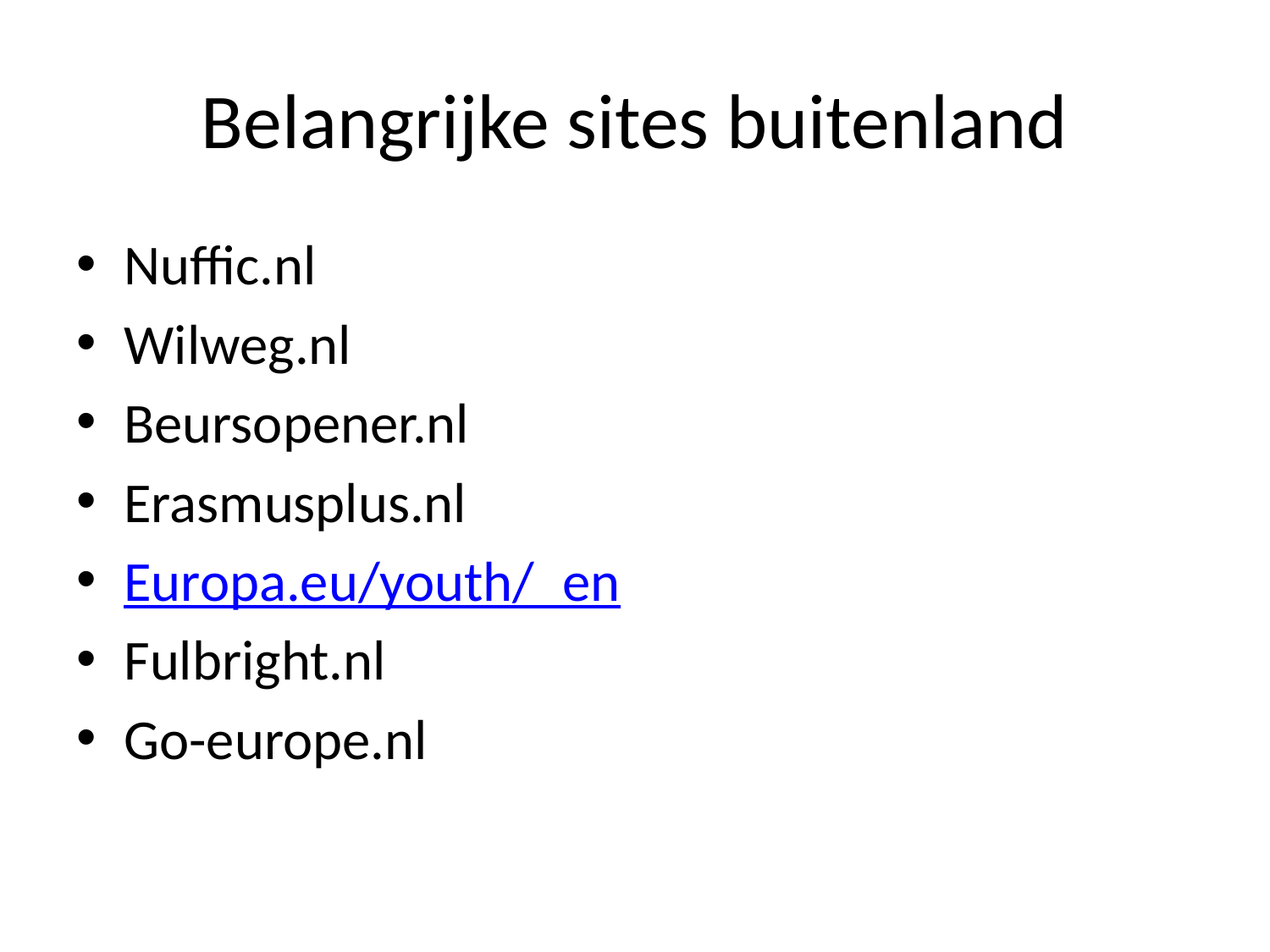

# Belangrijke sites buitenland
Nuffic.nl
Wilweg.nl
Beursopener.nl
Erasmusplus.nl
Europa.eu/youth/_en
Fulbright.nl
Go-europe.nl